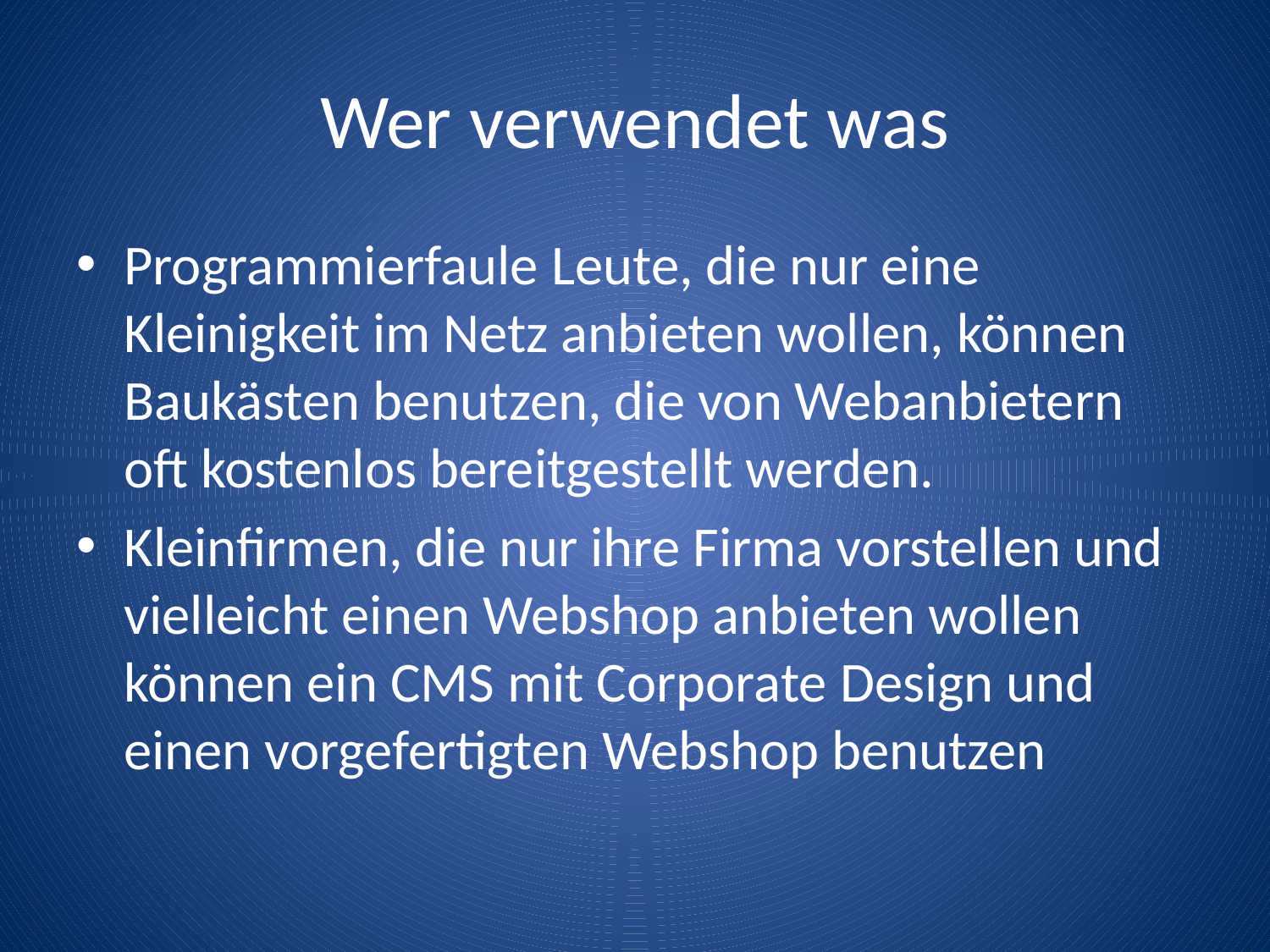

# Wer verwendet was
Programmierfaule Leute, die nur eine Kleinigkeit im Netz anbieten wollen, können Baukästen benutzen, die von Webanbietern oft kostenlos bereitgestellt werden.
Kleinfirmen, die nur ihre Firma vorstellen und vielleicht einen Webshop anbieten wollen können ein CMS mit Corporate Design und einen vorgefertigten Webshop benutzen